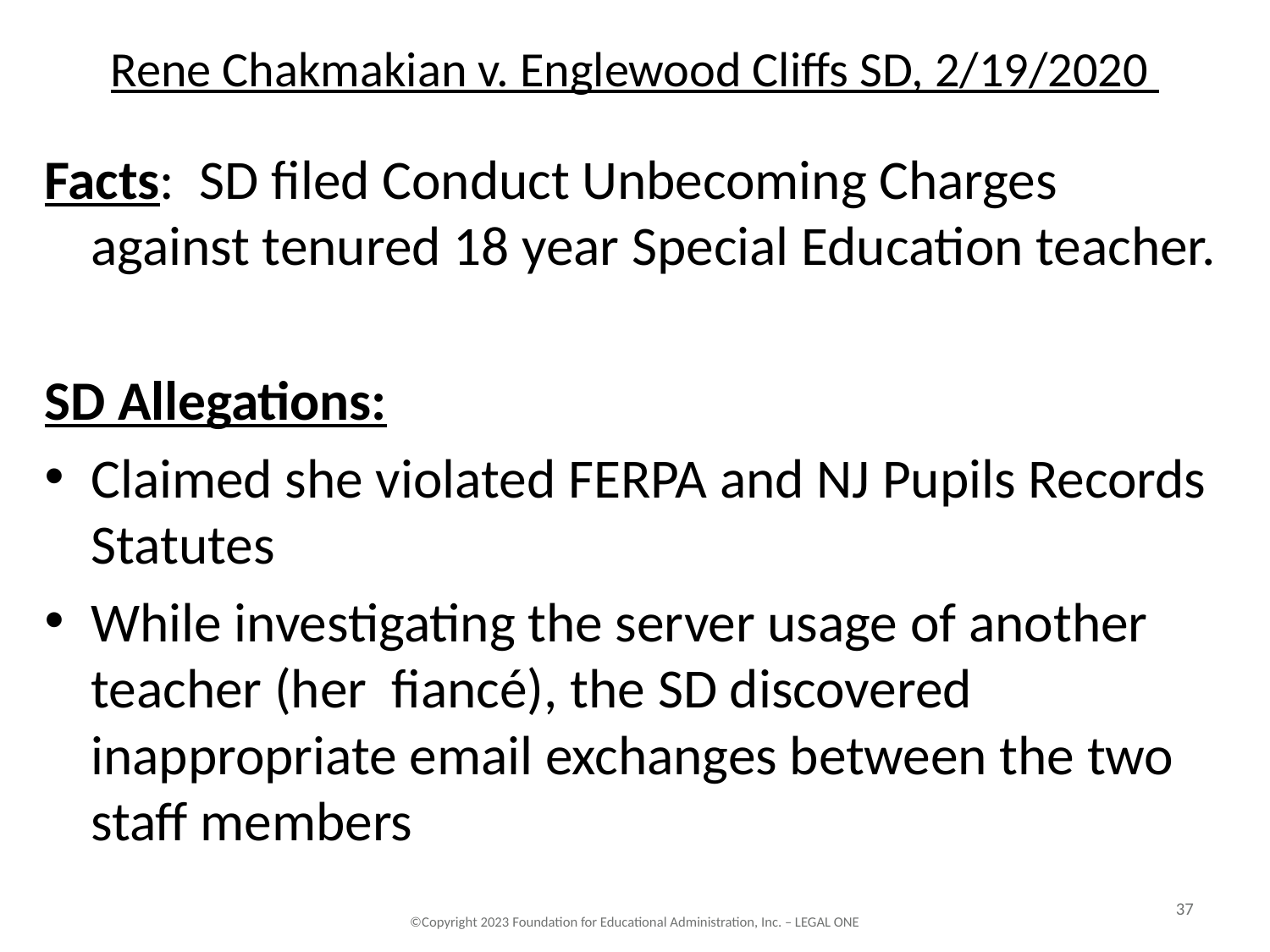

# Rene Chakmakian v. Englewood Cliffs SD, 2/19/2020
Facts:  SD filed Conduct Unbecoming Charges against tenured 18 year Special Education teacher.

SD Allegations:
Claimed she violated FERPA and NJ Pupils Records Statutes
While investigating the server usage of another teacher (her  fiancé), the SD discovered inappropriate email exchanges between the two staff members
37